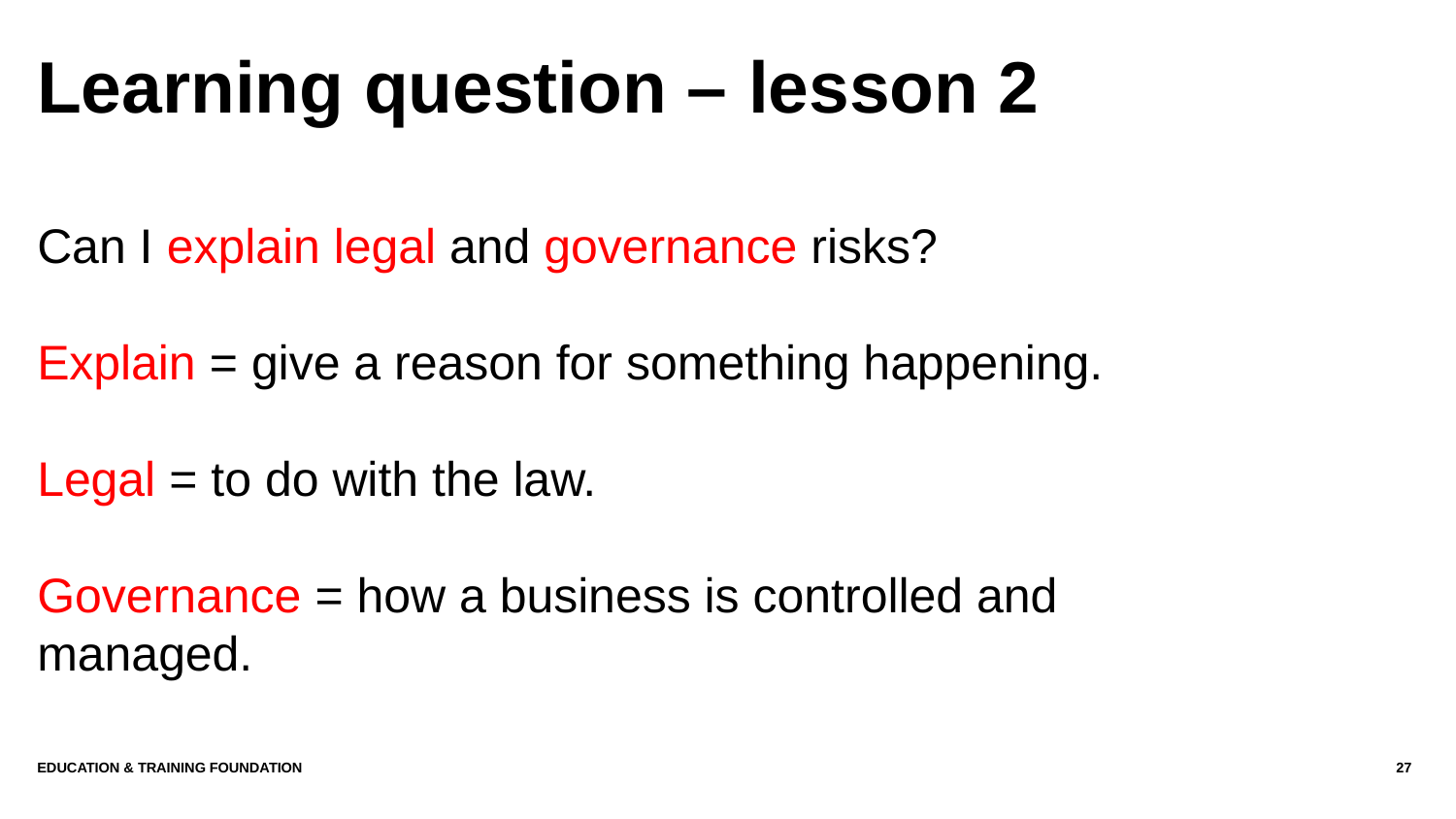

# Learning question – lesson 2

Can I explain legal and governance risks?

Explain = give a reason for something happening.

Legal = to do with the law.

Governance = how a business is controlled and managed.
Education & Training Foundation
27